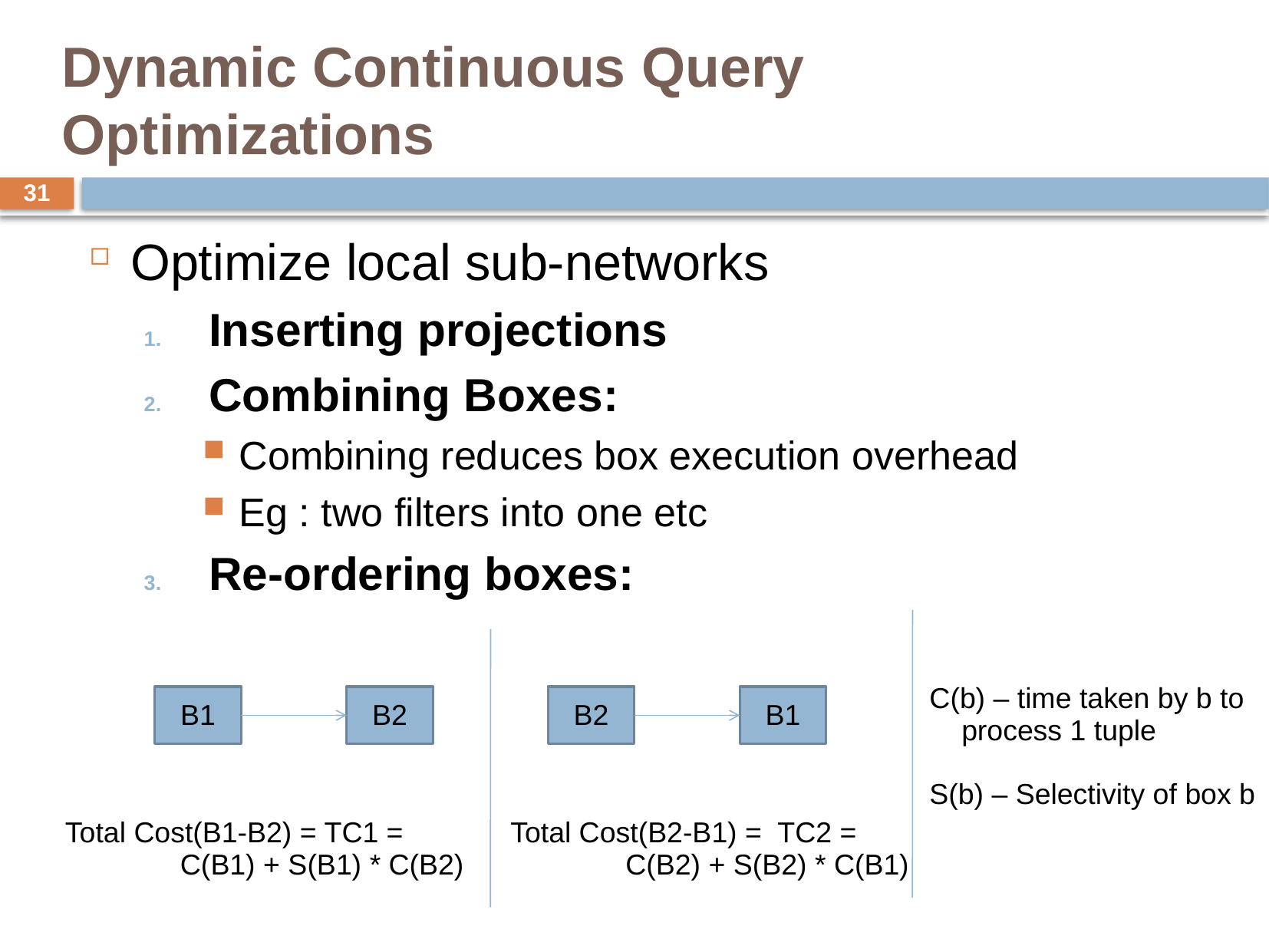

# Dynamic Continuous Query Optimizations
31
Optimize local sub-networks
Inserting projections
Combining Boxes:
Combining reduces box execution overhead
Eg : two filters into one etc
Re-ordering boxes:
C(b) – time taken by b to
    process 1 tuple

S(b) – Selectivity of box b
B1
B2
B2
B1
Total Cost(B1-B2) = TC1 =
	C(B1) + S(B1) * C(B2)
Total Cost(B2-B1) =  TC2 =
	C(B2) + S(B2) * C(B1)